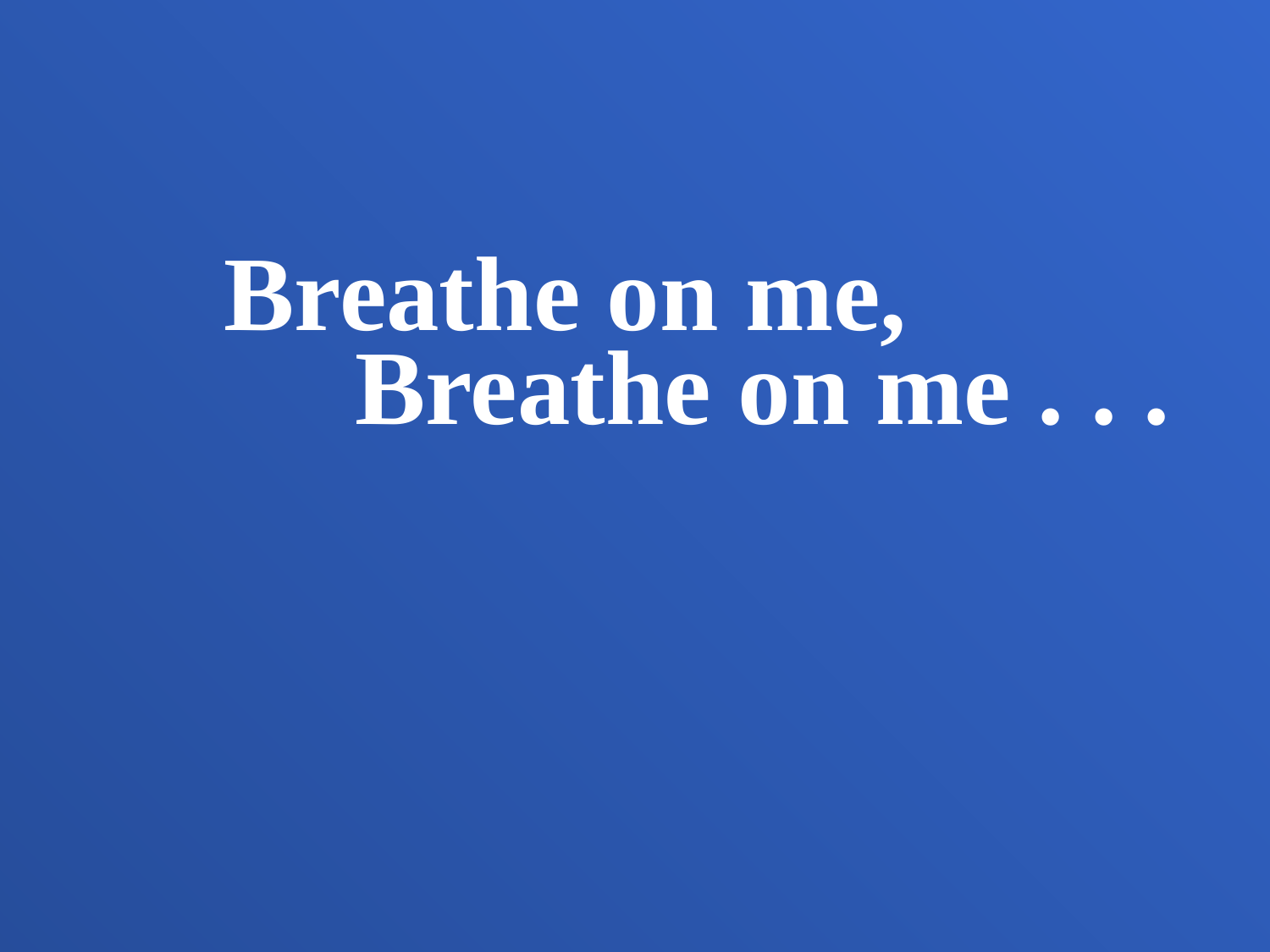

Breathe on me,
             Breathe on me . . .